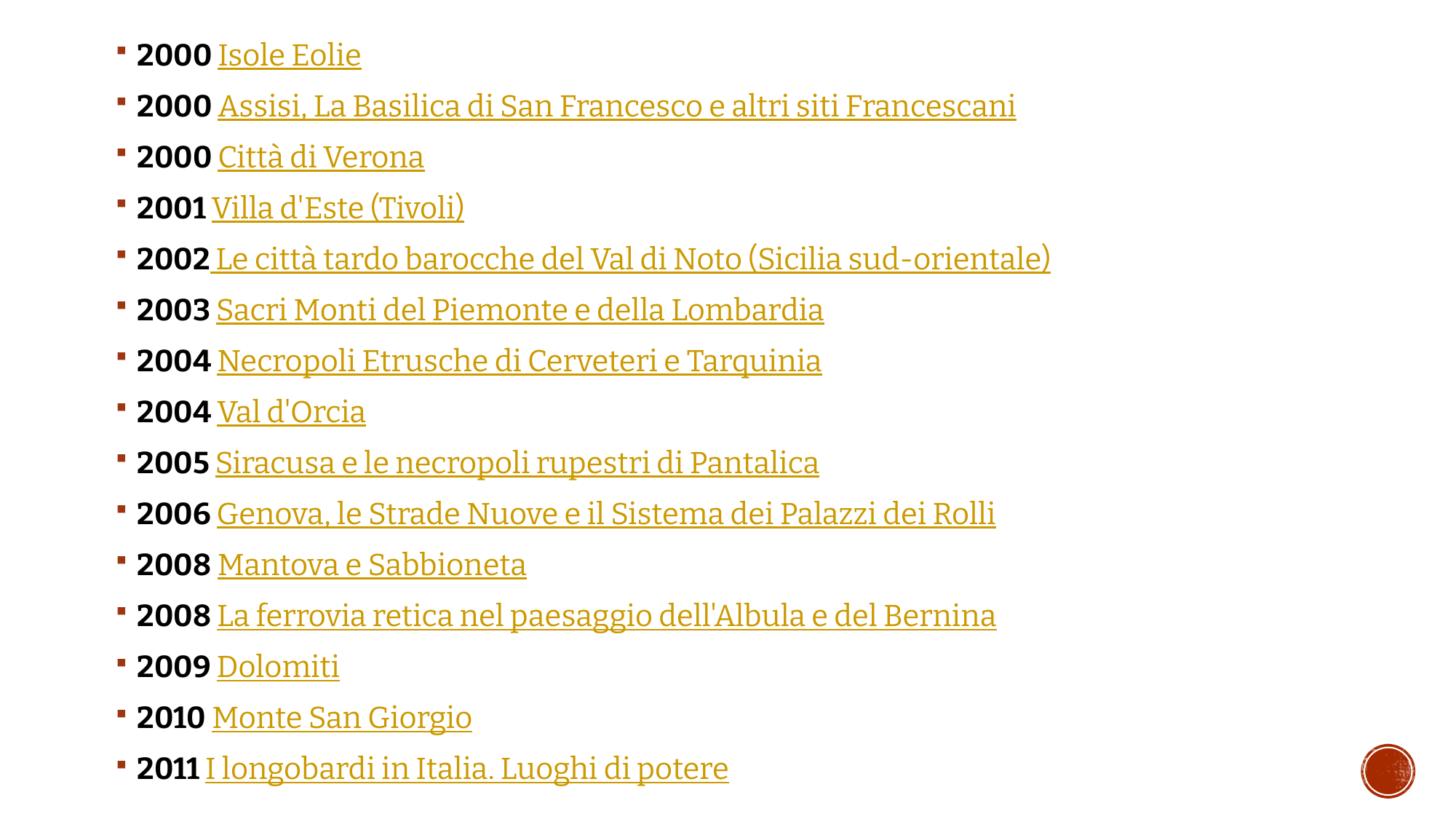

2000 Isole Eolie
2000 Assisi, La Basilica di San Francesco e altri siti Francescani
2000 Città di Verona
2001 Villa d'Este (Tivoli)
2002 Le città tardo barocche del Val di Noto (Sicilia sud-orientale)
2003 Sacri Monti del Piemonte e della Lombardia
2004 Necropoli Etrusche di Cerveteri e Tarquinia
2004 Val d'Orcia
2005 Siracusa e le necropoli rupestri di Pantalica
2006 Genova, le Strade Nuove e il Sistema dei Palazzi dei Rolli
2008 Mantova e Sabbioneta
2008 La ferrovia retica nel paesaggio dell'Albula e del Bernina
2009 Dolomiti
2010 Monte San Giorgio
2011 I longobardi in Italia. Luoghi di potere